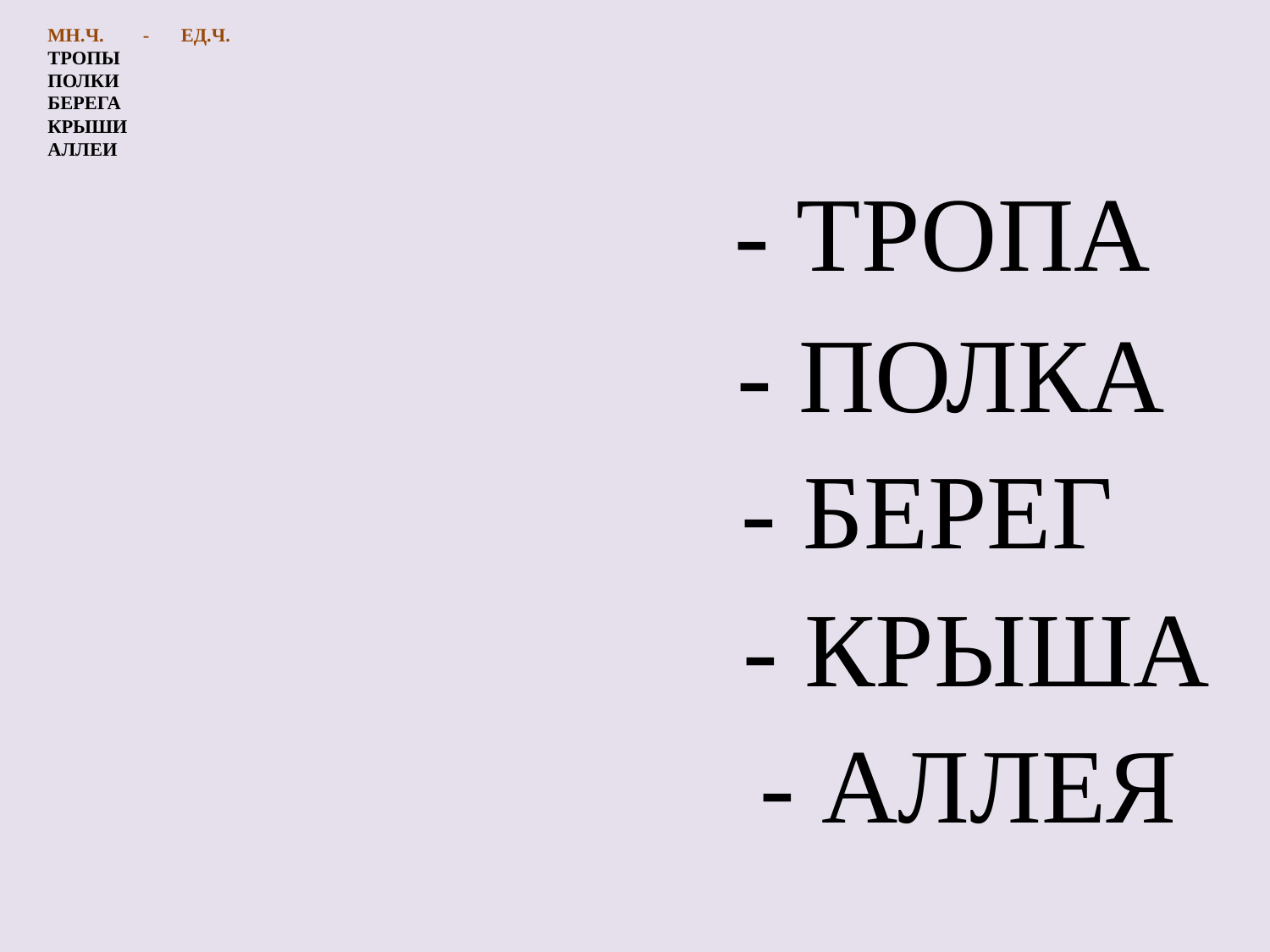

# Мн.ч. 		-		ед.ч. ТРОПЫ ПОЛКИ БЕРЕГА КРЫШИ АЛЛЕИ
- ТРОПА
- ПОЛКА
- БЕРЕГ
- КРЫША
- АЛЛЕЯ